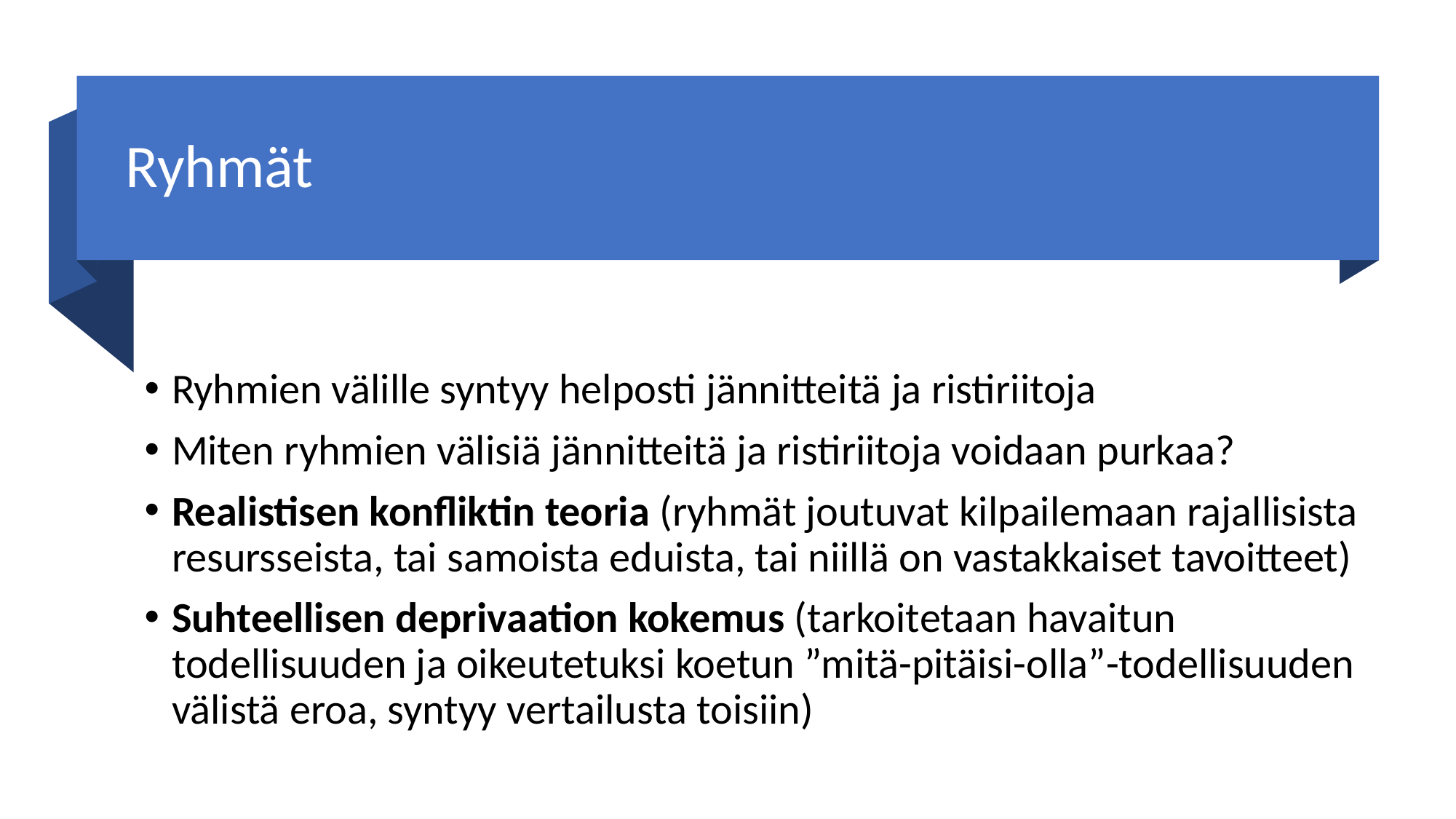

# Ryhmät

Ryhmien välille syntyy helposti jännitteitä ja ristiriitoja
Miten ryhmien välisiä jännitteitä ja ristiriitoja voidaan purkaa?
Realistisen konfliktin teoria (ryhmät joutuvat kilpailemaan rajallisista resursseista, tai samoista eduista, tai niillä on vastakkaiset tavoitteet)
Suhteellisen deprivaation kokemus (tarkoitetaan havaitun todellisuuden ja oikeutetuksi koetun ”mitä-pitäisi-olla”-todellisuuden välistä eroa, syntyy vertailusta toisiin)